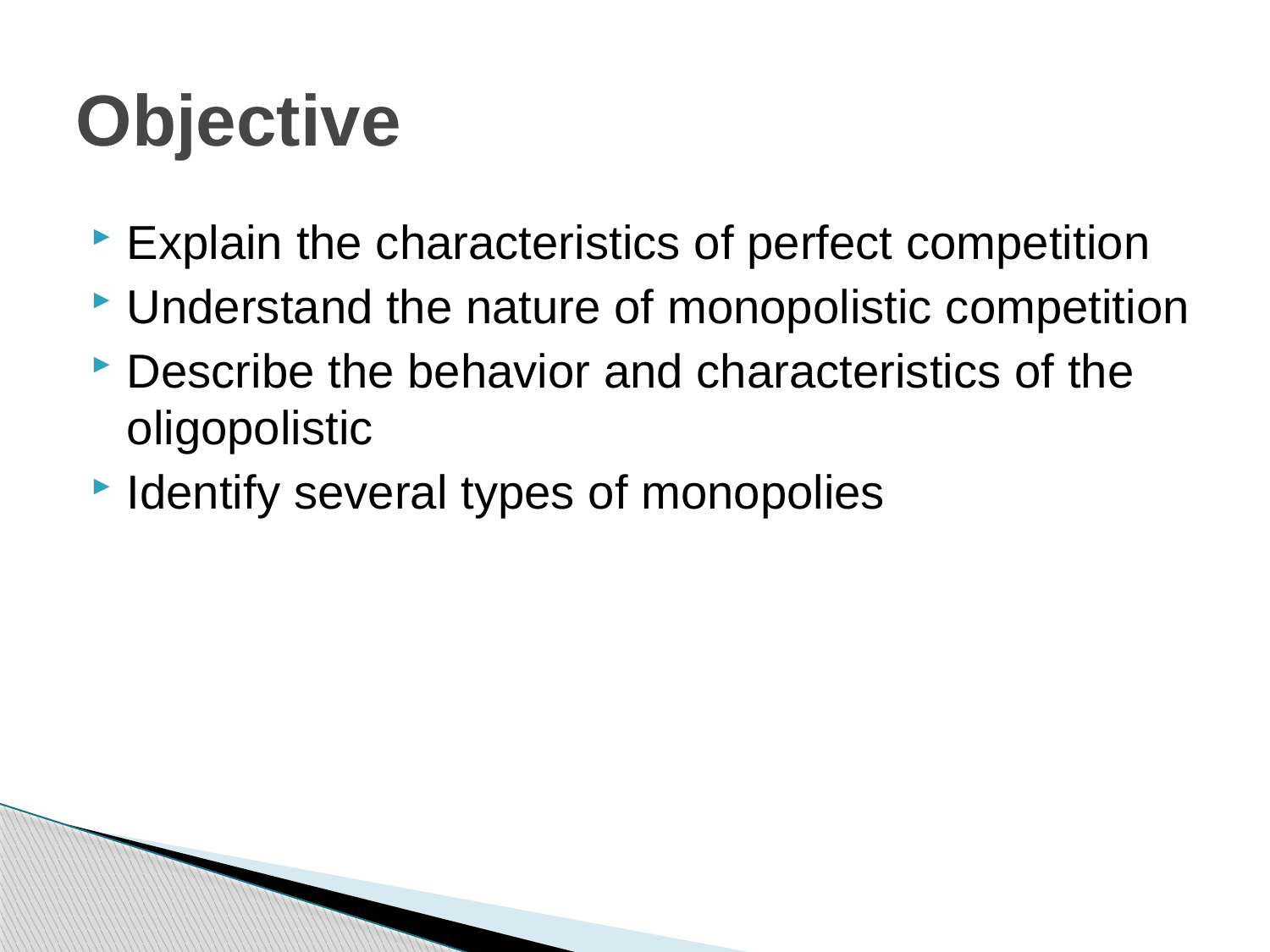

# Objective
Explain the characteristics of perfect competition
Understand the nature of monopolistic competition
Describe the behavior and characteristics of the oligopolistic
Identify several types of monopolies